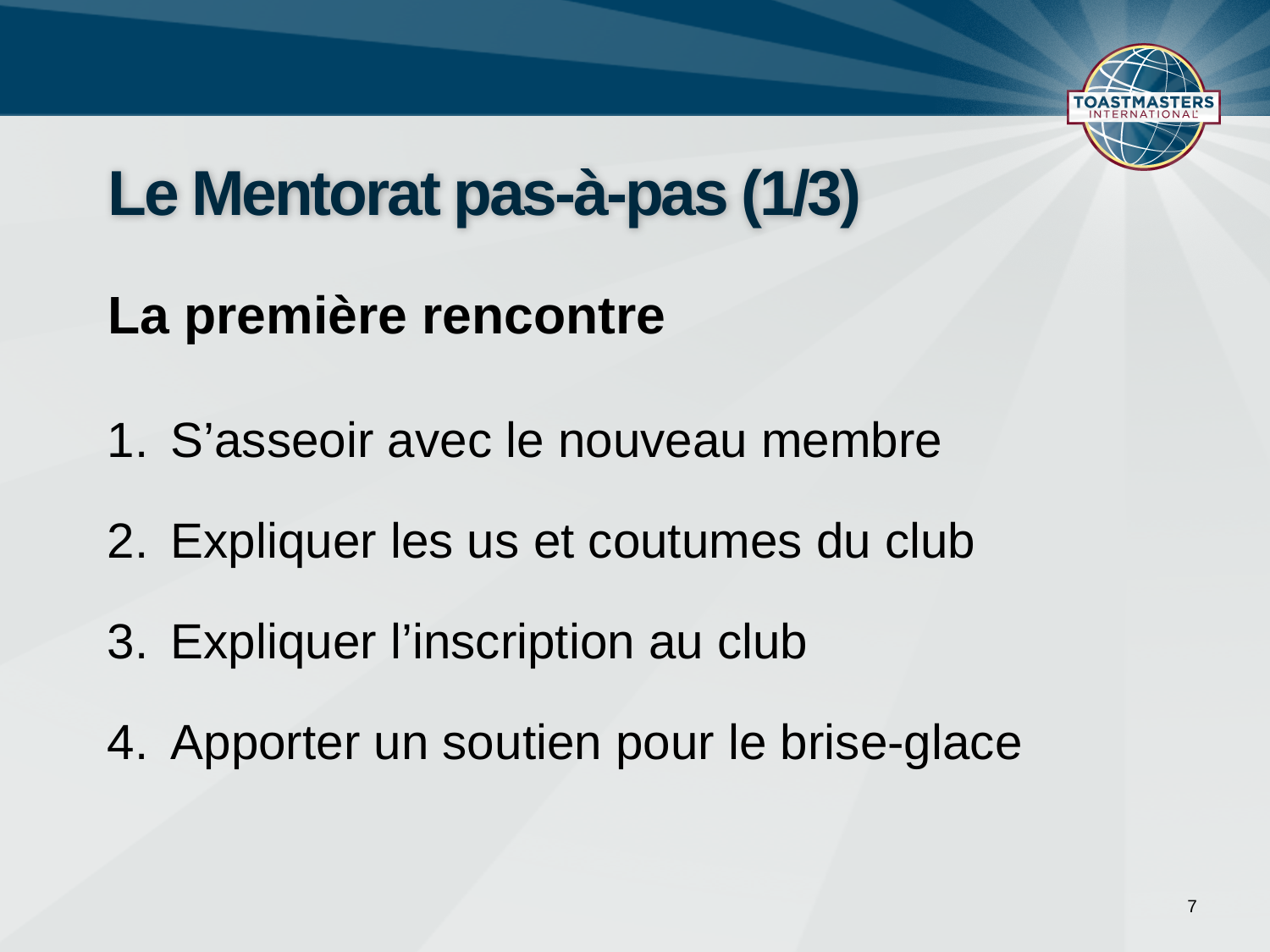

# Le Mentorat pas-à-pas (1/3)
La première rencontre
S’asseoir avec le nouveau membre
Expliquer les us et coutumes du club
Expliquer l’inscription au club
Apporter un soutien pour le brise-glace
7